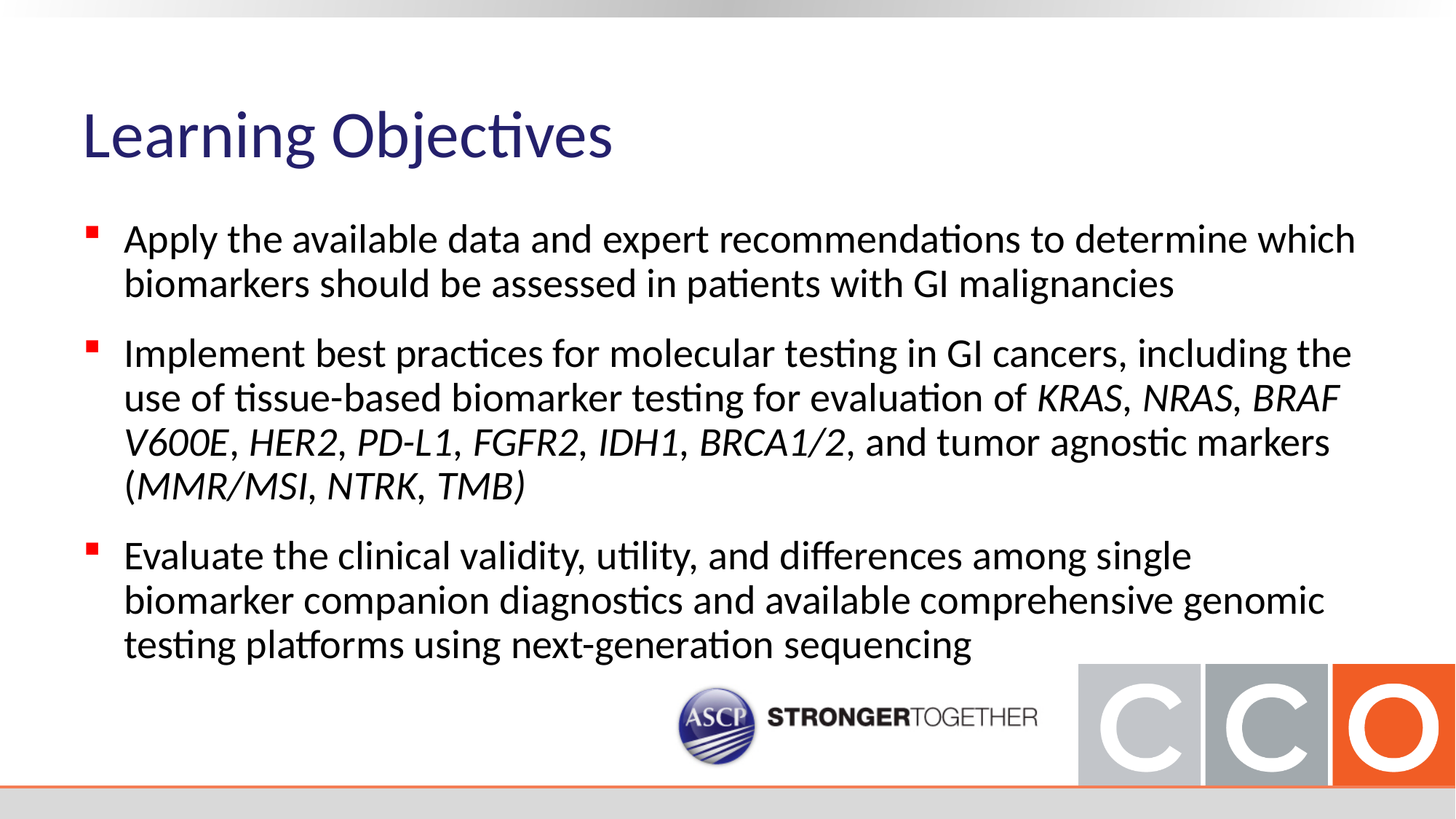

Learning Objectives
Apply the available data and expert recommendations to determine which biomarkers should be assessed in patients with GI malignancies
Implement best practices for molecular testing in GI cancers, including the use of tissue-based biomarker testing for evaluation of KRAS, NRAS, BRAF V600E, HER2, PD-L1, FGFR2, IDH1, BRCA1/2, and tumor agnostic markers (MMR/MSI, NTRK, TMB)
Evaluate the clinical validity, utility, and differences among single biomarker companion diagnostics and available comprehensive genomic testing platforms using next-generation sequencing